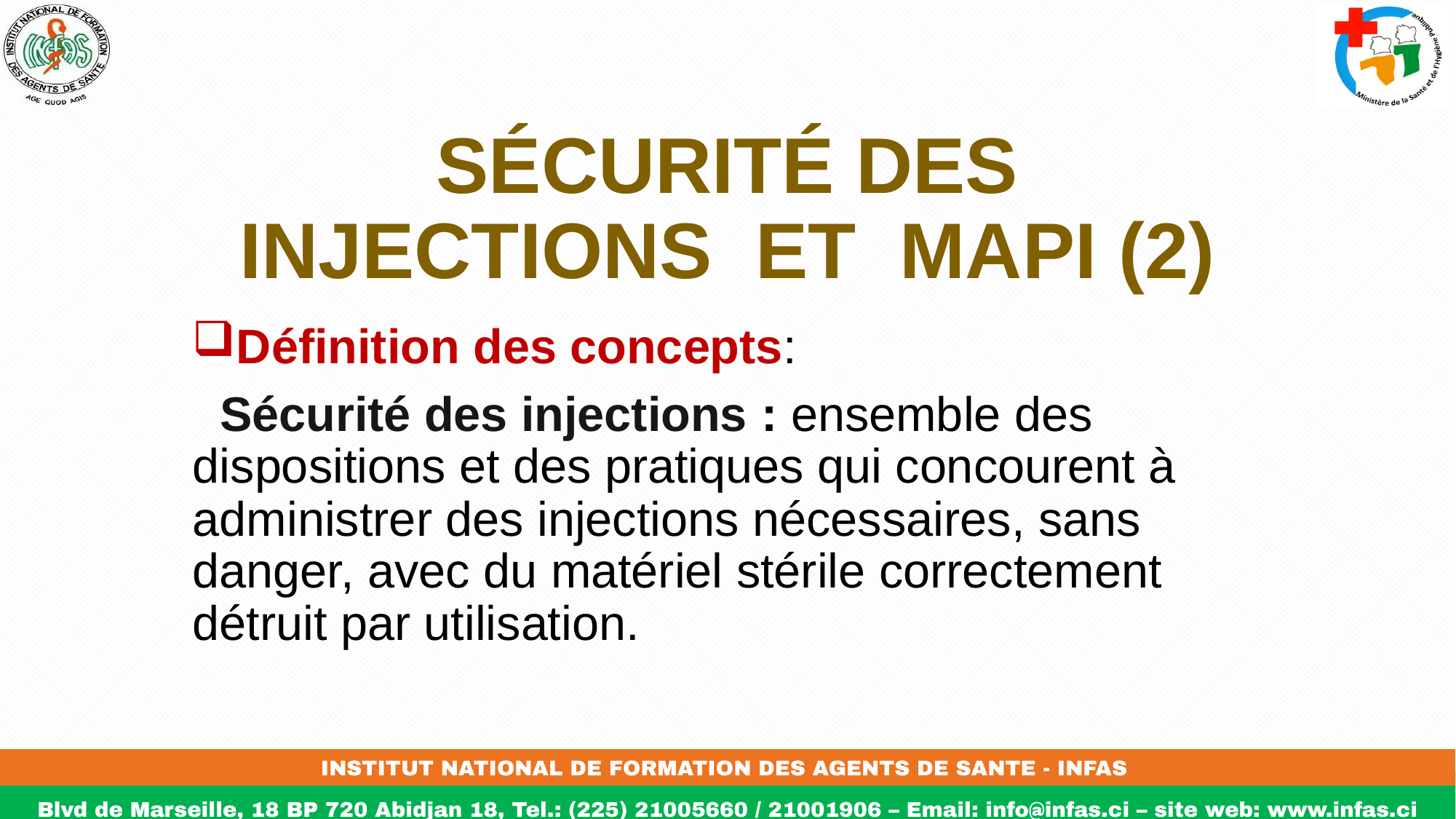

# SÉCURITÉ DES INJECTIONS  ET  MAPI (2)
Définition des concepts:
  Sécurité des injections : ensemble des dispositions et des pratiques qui concourent à administrer des injections nécessaires, sans danger, avec du matériel stérile correctement détruit par utilisation.